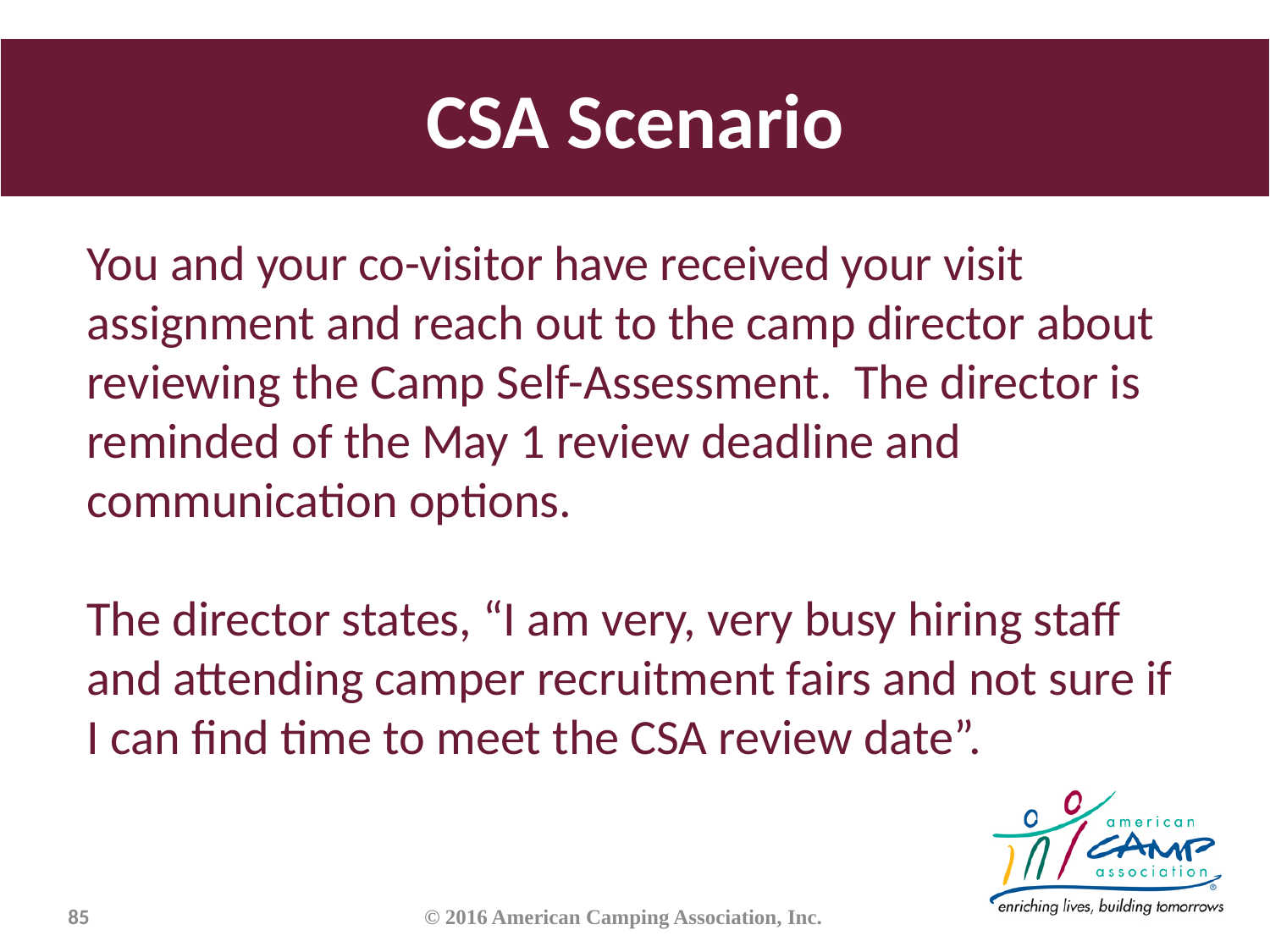

# CSA Scenario
You and your co-visitor have received your visit assignment and reach out to the camp director about reviewing the Camp Self-Assessment.  The director is reminded of the May 1 review deadline and communication options.

The director states, “I am very, very busy hiring staff and attending camper recruitment fairs and not sure if I can find time to meet the CSA review date”.

85
© 2016 American Camping Association, Inc.